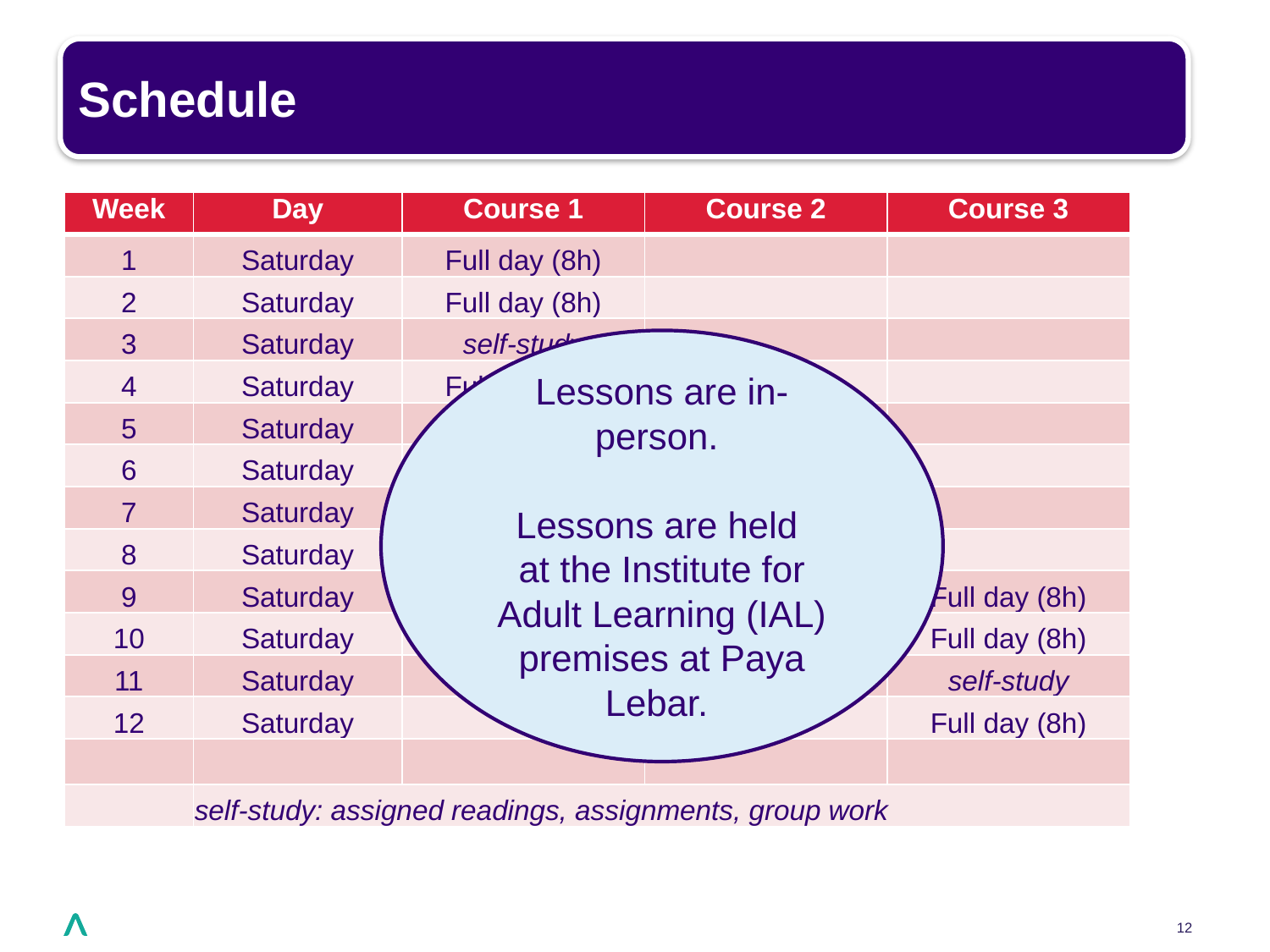

Schedule
| Week | Day | Course 1 | Course 2 | Course 3 |
| --- | --- | --- | --- | --- |
| 1 | Saturday | Full day (8h) |  |  |
| 2 | Saturday | Full day (8h) |  |  |
| 3 | Saturday | self-study |  |  |
| 4 | Saturday | Full day (8h) |  |  |
| 5 | Saturday |  | Full day (8h) |  |
| 6 | Saturday |  | Full day (8h) |  |
| 7 | Saturday |  | self-study |  |
| 8 | Saturday |  | Full day (8h) |  |
| 9 | Saturday |  |  | Full day (8h) |
| 10 | Saturday |  |  | Full day (8h) |
| 11 | Saturday |  |  | self-study |
| 12 | Saturday |  |  | Full day (8h) |
|  |  |  |  |  |
|  | self-study: assigned readings, assignments, group work |  |  |  |
Lessons are in-person.

Lessons are held
at the Institute for Adult Learning (IAL) premises at Paya Lebar.
12